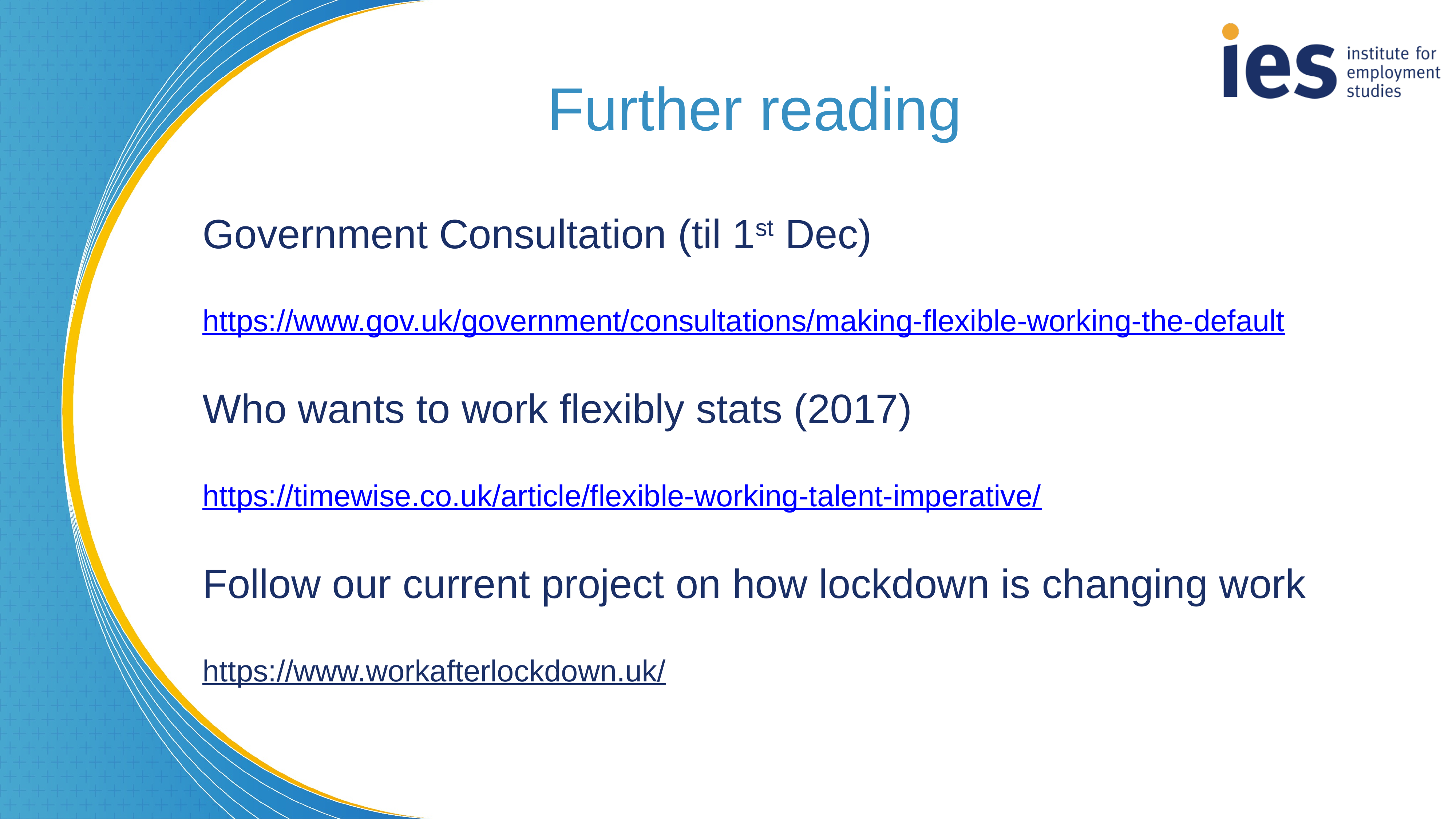

Further reading
Government Consultation (til 1st Dec)
https://www.gov.uk/government/consultations/making-flexible-working-the-default
Who wants to work flexibly stats (2017)
https://timewise.co.uk/article/flexible-working-talent-imperative/
Follow our current project on how lockdown is changing work
https://www.workafterlockdown.uk/